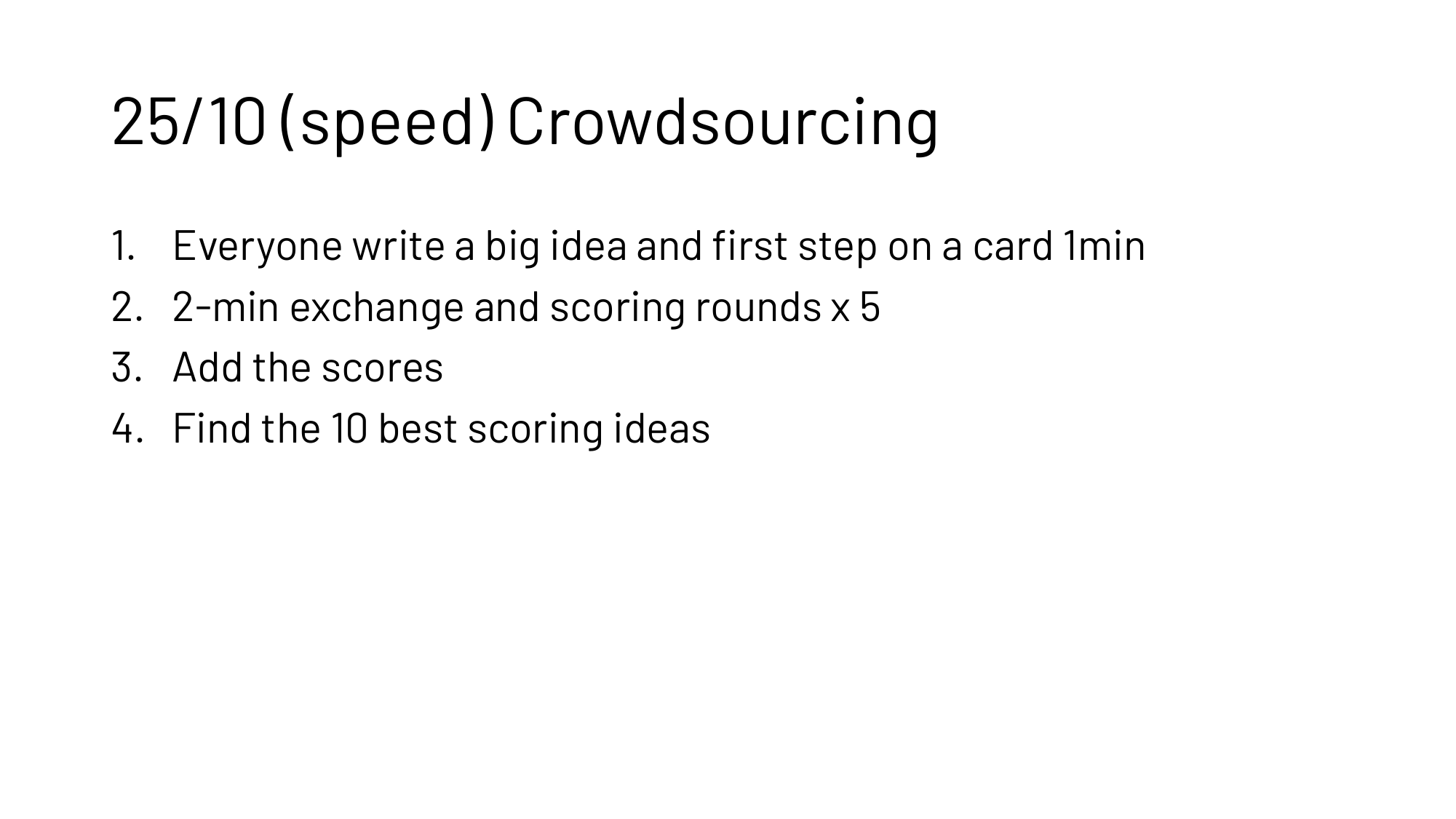

# 25/10 (speed) Crowdsourcing
Everyone write a big idea and first step on a card 1min
2-min exchange and scoring rounds x 5
Add the scores
Find the 10 best scoring ideas